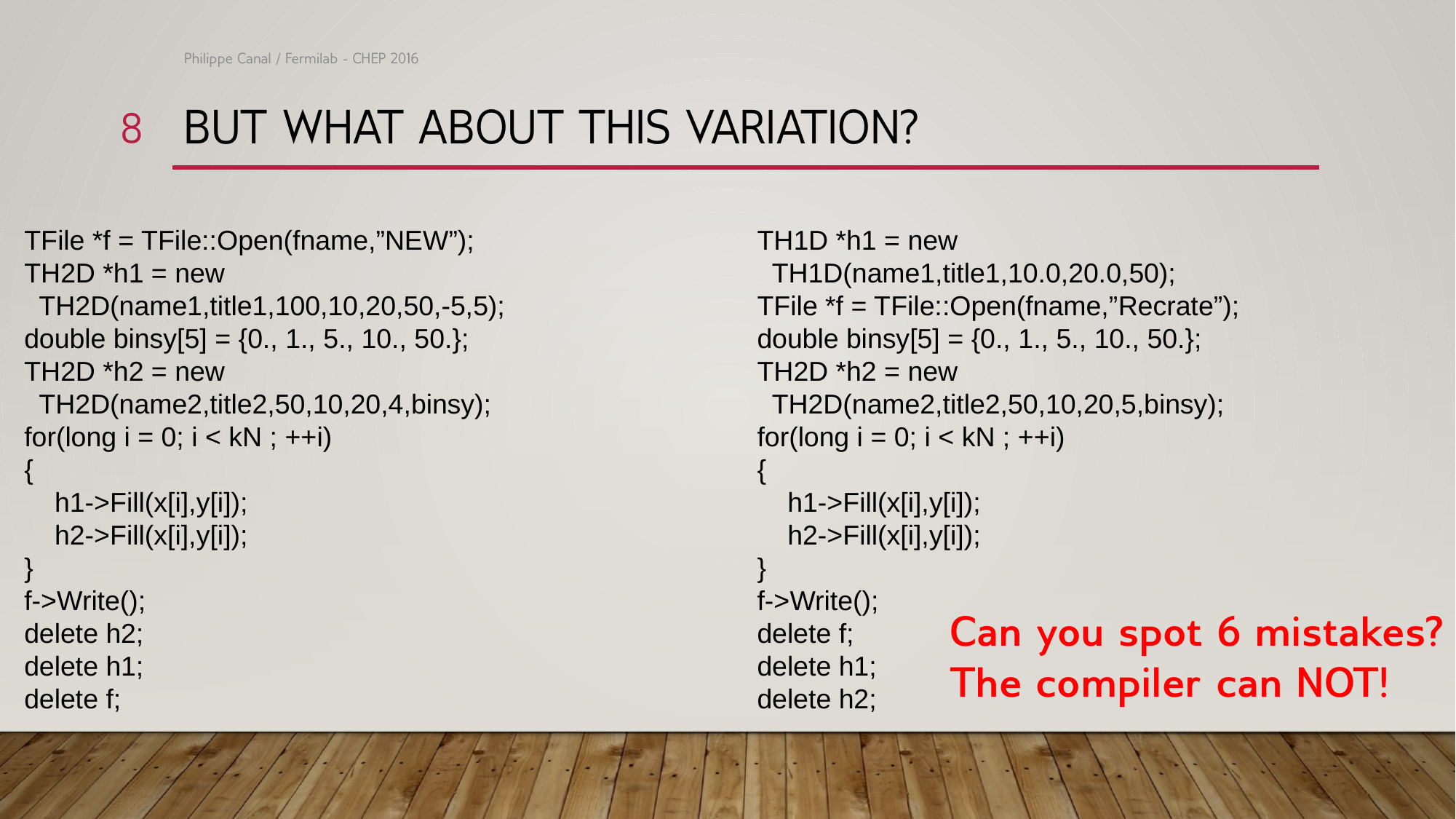

Philippe Canal / Fermilab - CHEP 2016
8
# But what about this variation?
TFile *f = TFile::Open(fname,”NEW”);
TH2D *h1 = new
  TH2D(name1,title1,100,10,20,50,-5,5);
double binsy[5] = {0., 1., 5., 10., 50.};
TH2D *h2 = new
  TH2D(name2,title2,50,10,20,4,binsy);
for(long i = 0; i < kN ; ++i)
{
    h1->Fill(x[i],y[i]);
    h2->Fill(x[i],y[i]);
}
f->Write();
delete h2;
delete h1;
delete f;

TH1D *h1 = new
  TH1D(name1,title1,10.0,20.0,50);
TFile *f = TFile::Open(fname,”Recrate”);
double binsy[5] = {0., 1., 5., 10., 50.};
TH2D *h2 = new
  TH2D(name2,title2,50,10,20,5,binsy);
for(long i = 0; i < kN ; ++i)
{
    h1->Fill(x[i],y[i]);
    h2->Fill(x[i],y[i]);
}
f->Write();
delete f;
delete h1;
delete h2;

Can you spot 6 mistakes?
The compiler can NOT!